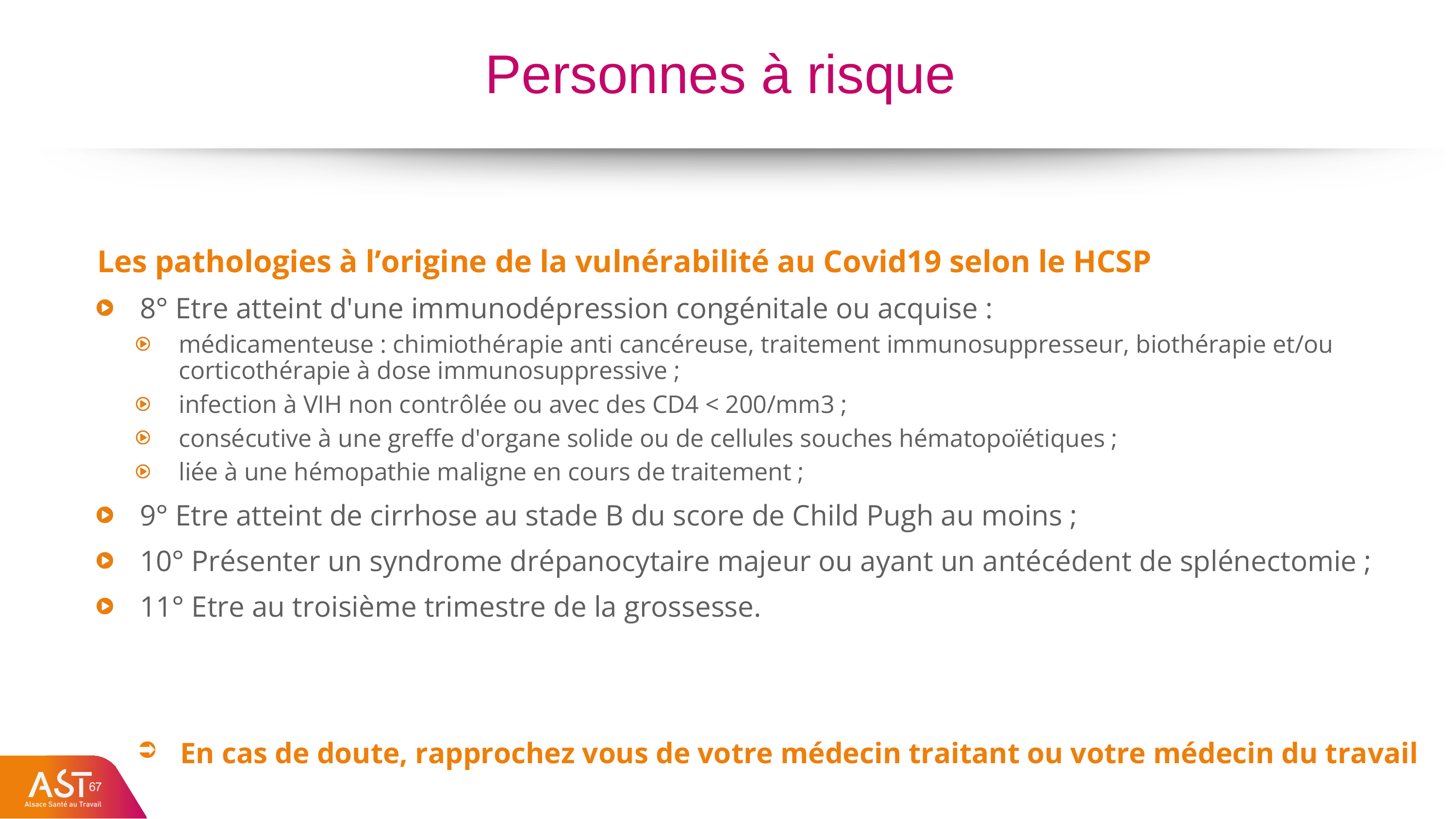

# Personnes à risque
Les pathologies à l’origine de la vulnérabilité au Covid19 selon le HCSP
8° Etre atteint d'une immunodépression congénitale ou acquise :
médicamenteuse : chimiothérapie anti cancéreuse, traitement immunosuppresseur, biothérapie et/ou corticothérapie à dose immunosuppressive ;
infection à VIH non contrôlée ou avec des CD4 < 200/mm3 ;
consécutive à une greffe d'organe solide ou de cellules souches hématopoïétiques ;
liée à une hémopathie maligne en cours de traitement ;
9° Etre atteint de cirrhose au stade B du score de Child Pugh au moins ;
10° Présenter un syndrome drépanocytaire majeur ou ayant un antécédent de splénectomie ;
11° Etre au troisième trimestre de la grossesse.
En cas de doute, rapprochez vous de votre médecin traitant ou votre médecin du travail